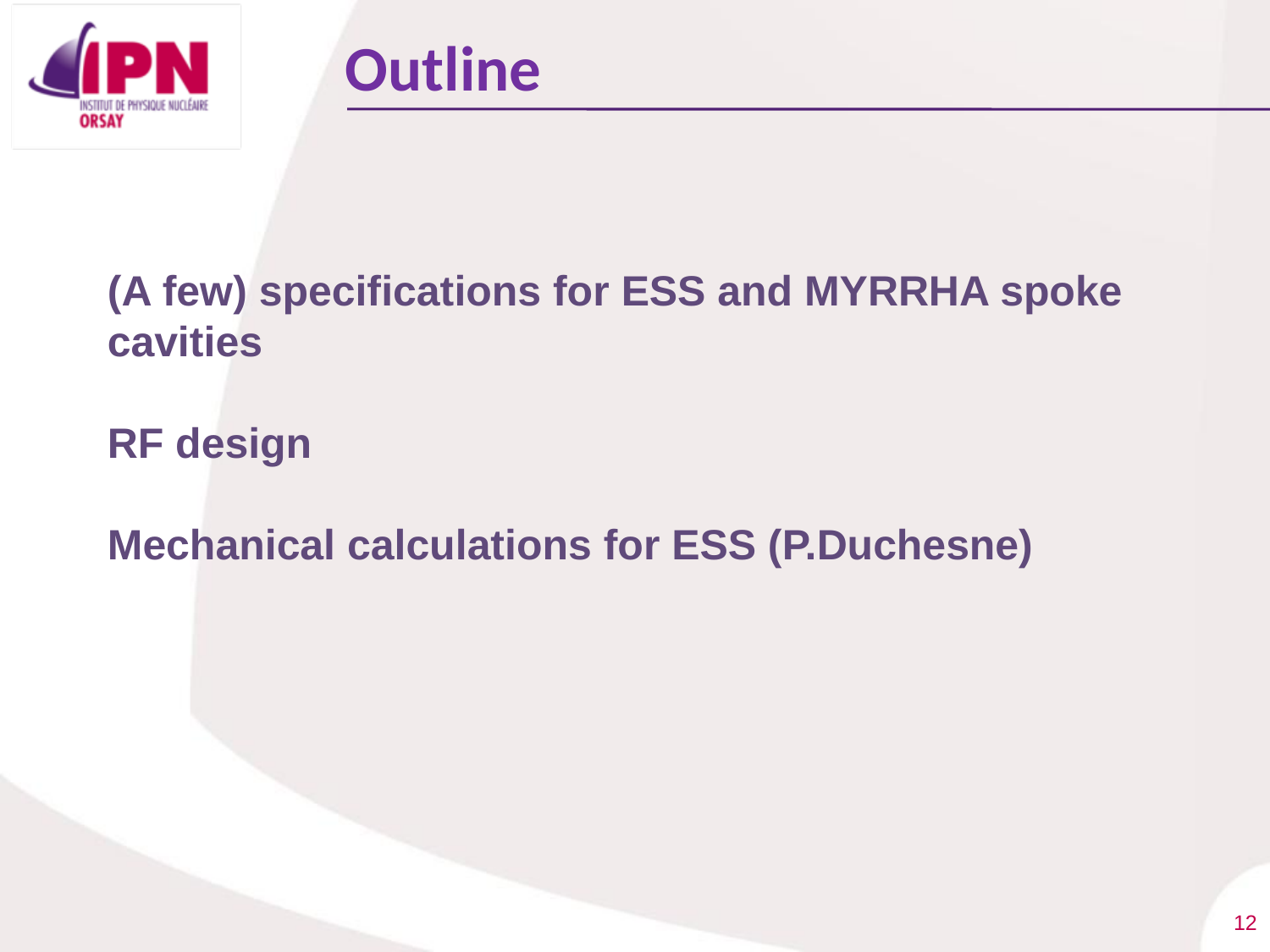

Outline

(A few) specifications for ESS and MYRRHA spoke cavities

RF design

Mechanical calculations for ESS (P.Duchesne)